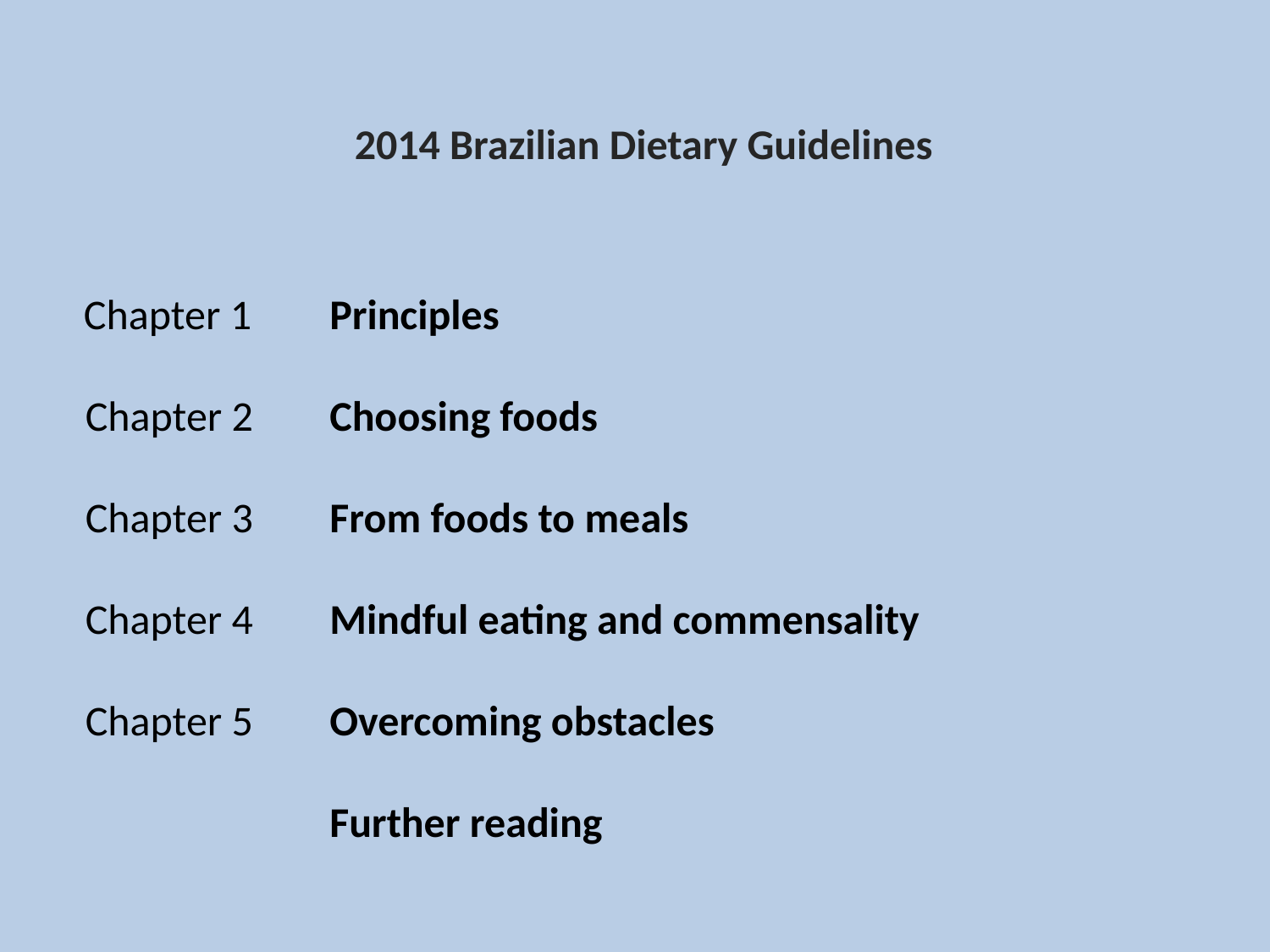

2014 Brazilian Dietary Guidelines

 Chapter 1	Principles
 Chapter 2	Choosing foods
 Chapter 3	From foods to meals
 Chapter 4	Mindful eating and commensality
 Chapter 5	Overcoming obstacles
		Further reading